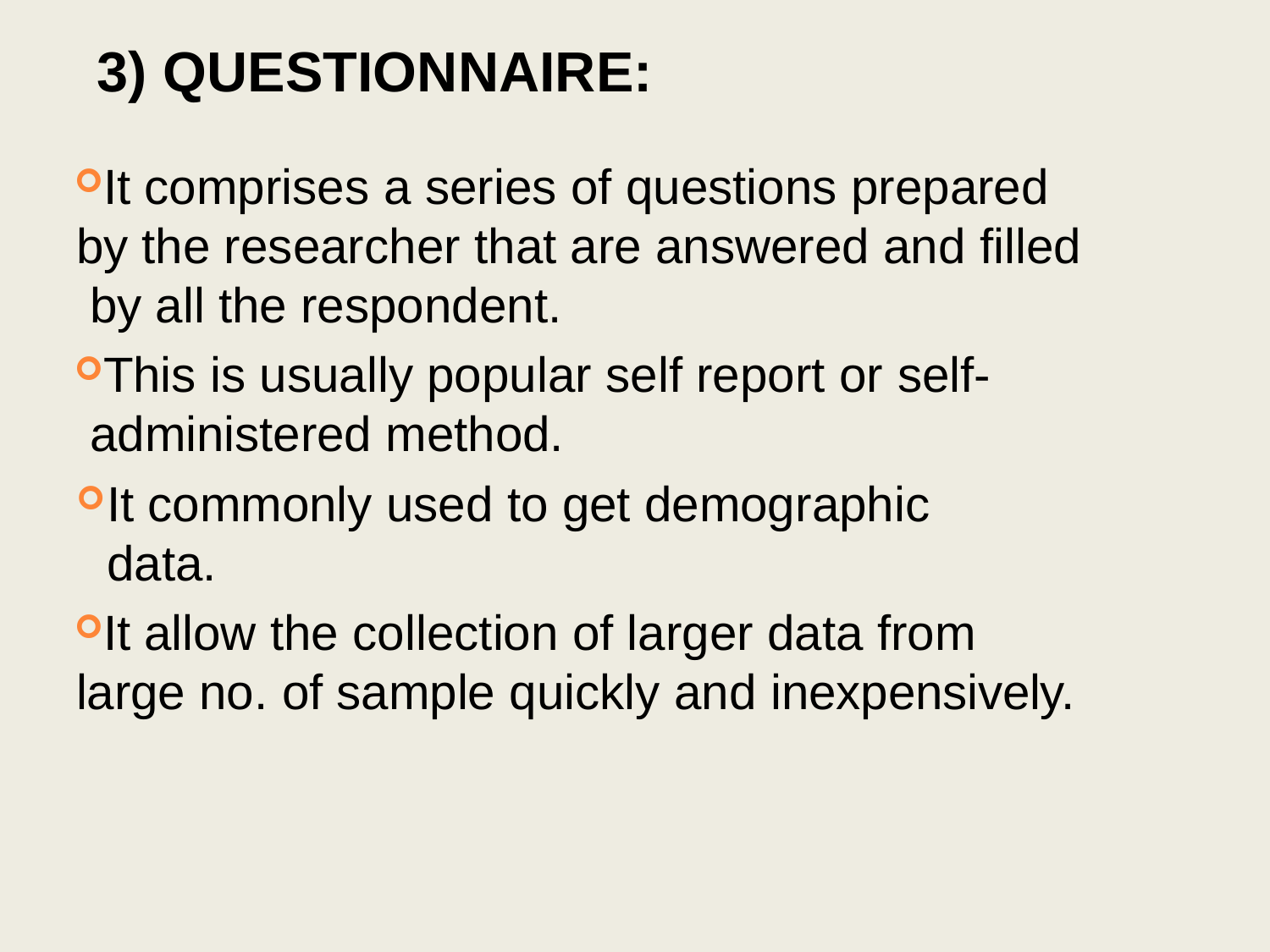

# 3) QUESTIONNAIRE:
It comprises a series of questions prepared  by the researcher that are answered and filled  by all the respondent.
This is usually popular self report or self-  administered method.
It commonly used to get demographic data.
It allow the collection of larger data from  large no. of sample quickly and inexpensively.